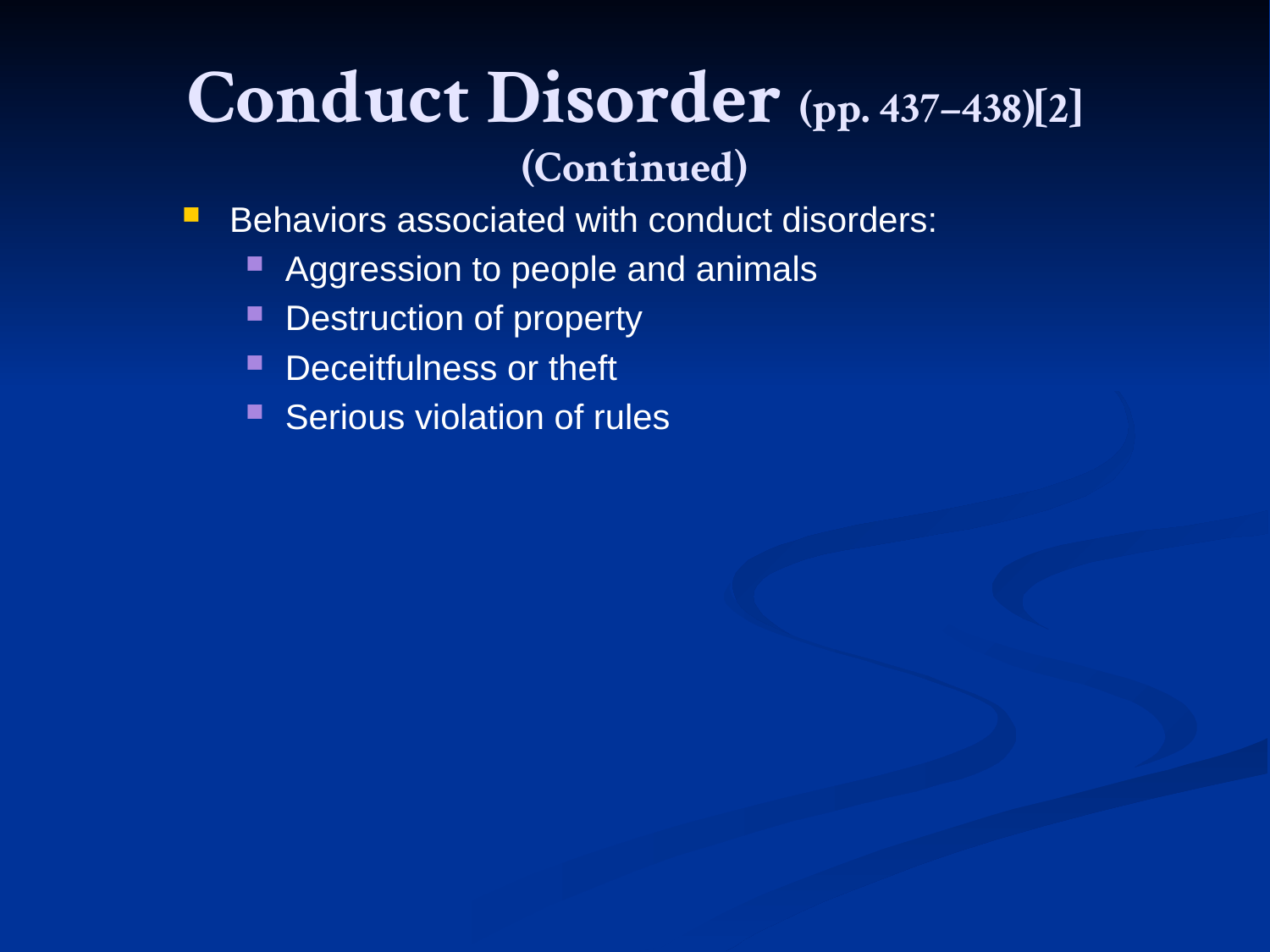

# Conduct Disorder (pp. 437–438)[2] (Continued)
Behaviors associated with conduct disorders:
Aggression to people and animals
Destruction of property
Deceitfulness or theft
Serious violation of rules